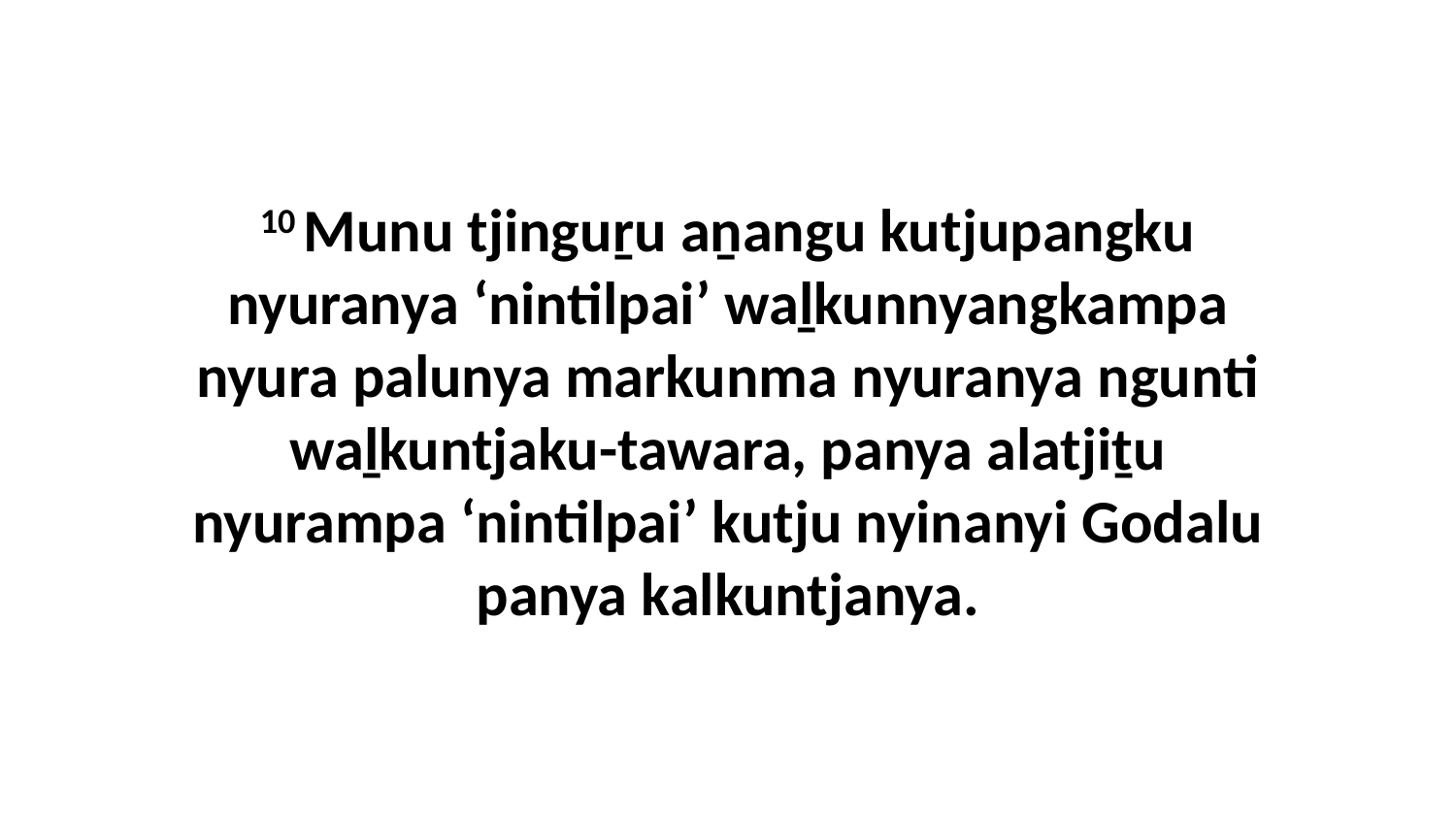

10 Munu tjinguṟu aṉangu kutjupangku nyuranya ‘nintilpai’ waḻkunnyangkampa nyura palunya markunma nyuranya ngunti waḻkuntjaku-tawara, panya alatjiṯu nyurampa ‘nintilpai’ kutju nyinanyi Godalu panya kalkuntjanya.